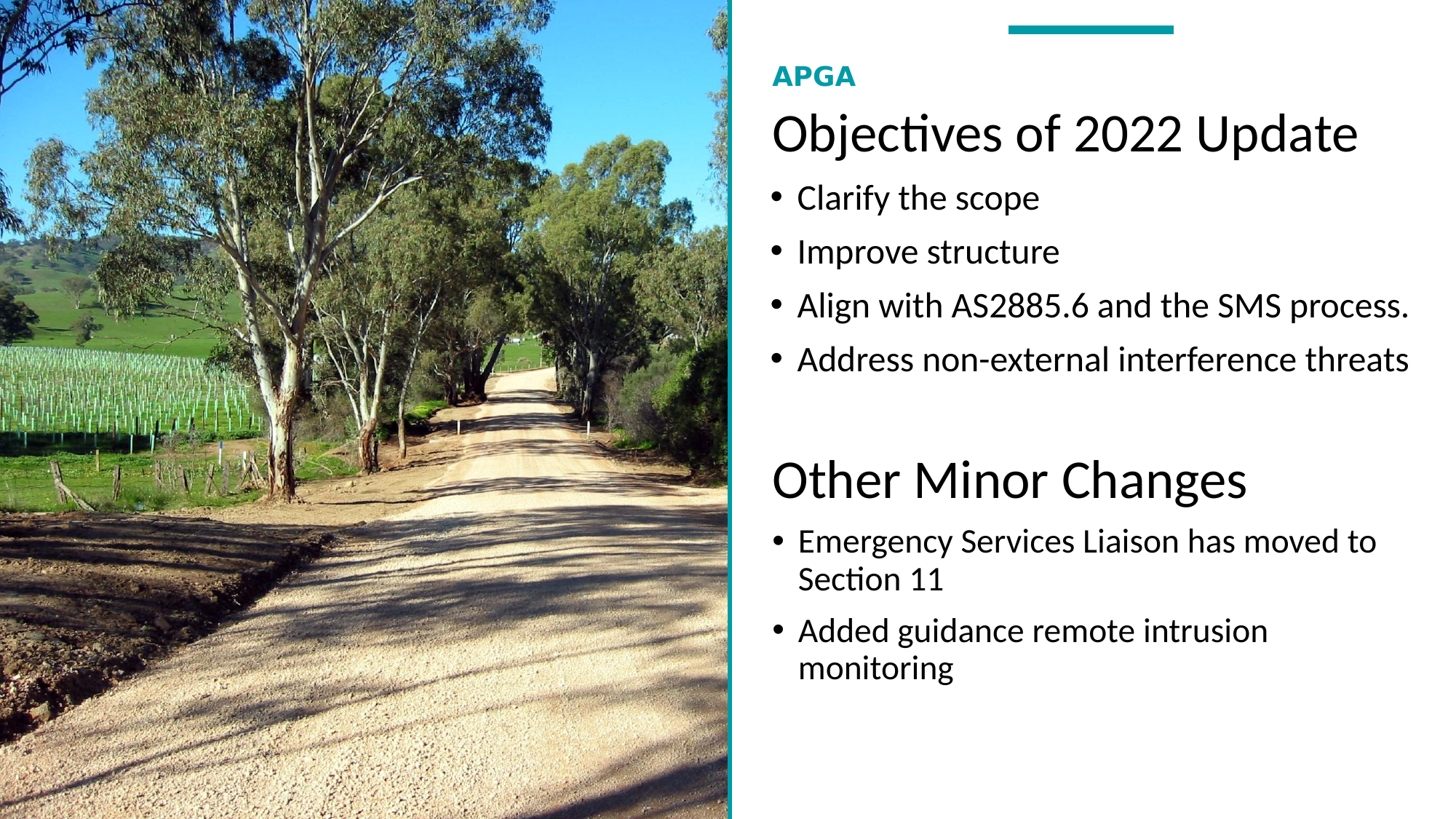

# Objectives of 2022 Update
Clarify the scope
Improve structure
Align with AS2885.6 and the SMS process.
Address non-external interference threats

Other Minor Changes
Emergency Services Liaison has moved to Section 11
Added guidance remote intrusion monitoring